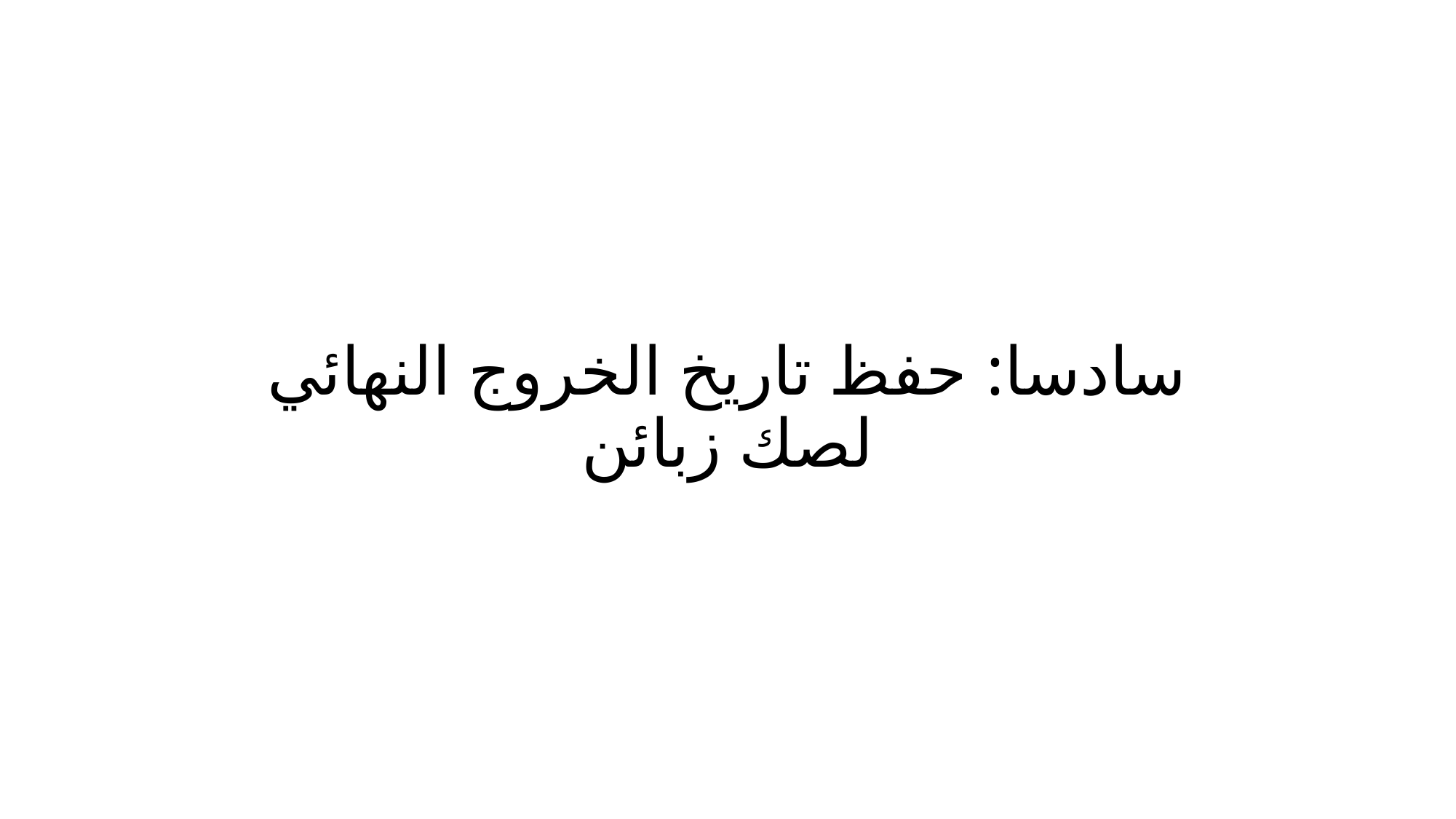

# سادسا: حفظ تاريخ الخروج النهائي لصك زبائن